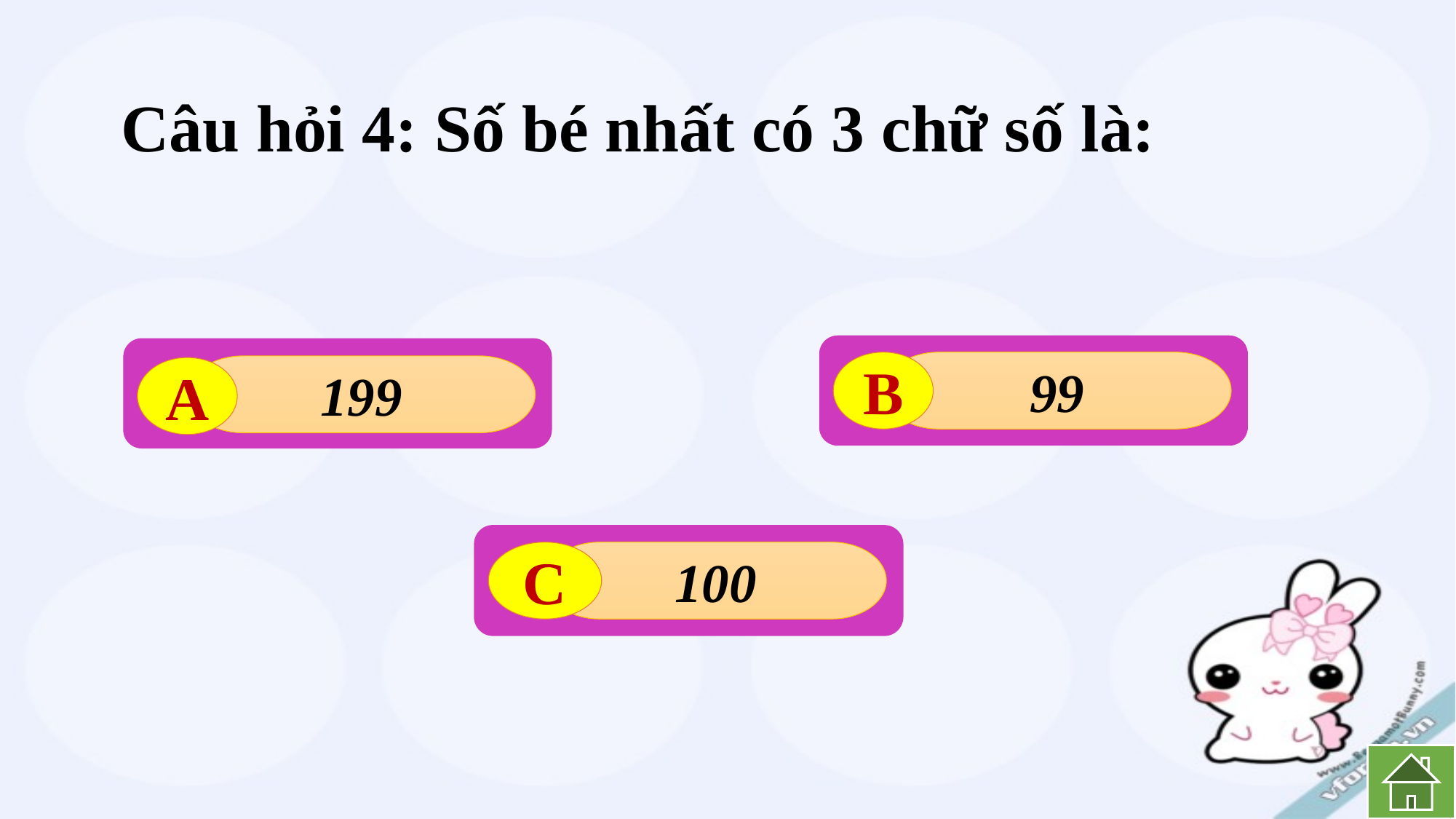

Câu hỏi 4: Số bé nhất có 3 chữ số là:

B
99
199
A

C
100